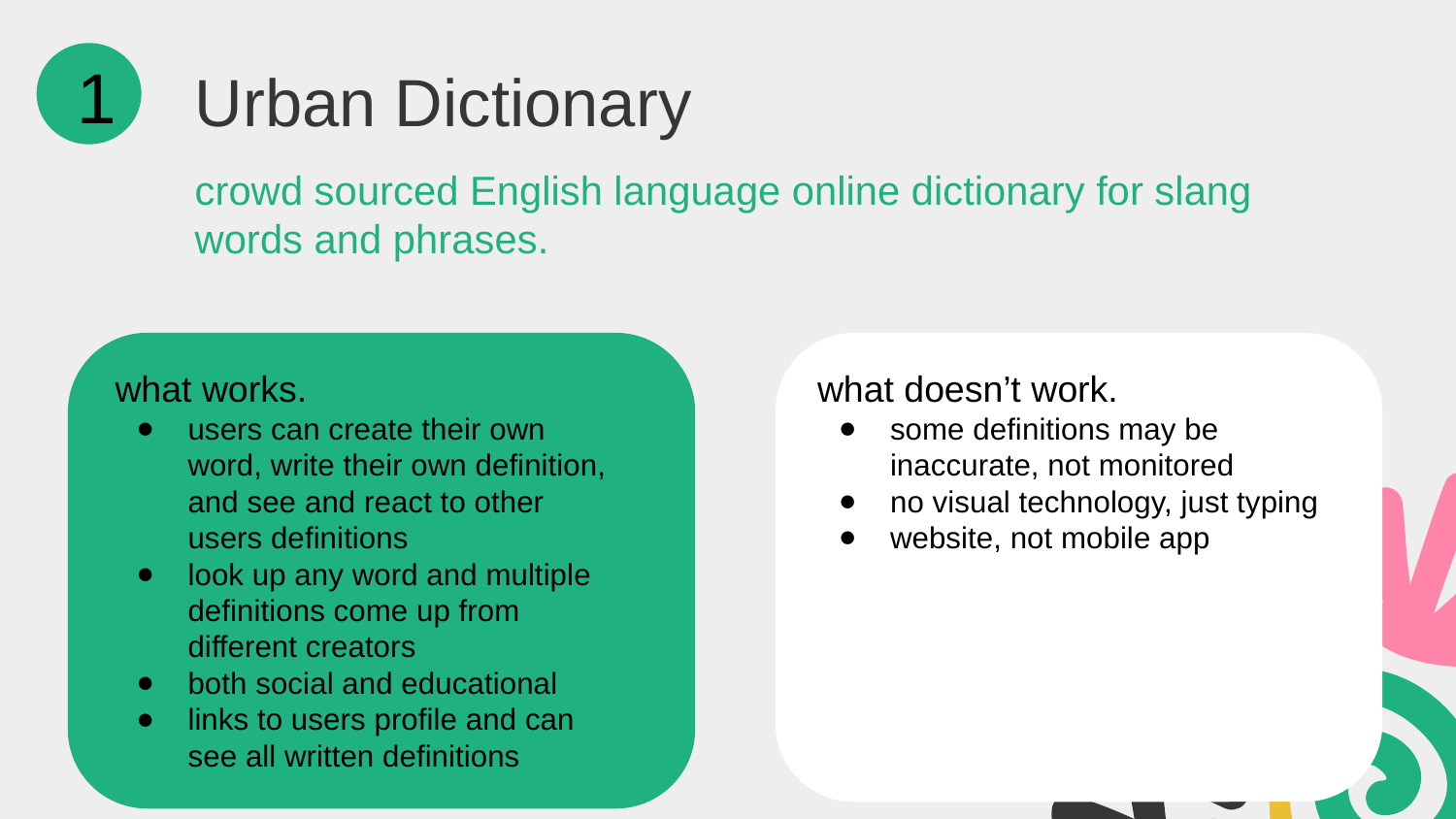

1

# Urban Dictionary

crowd sourced English language online dictionary for slang words and phrases.

what works.
users can create their own word, write their own definition, and see and react to other users definitions
look up any word and multiple definitions come up from different creators
both social and educational
links to users profile and can see all written definitions
what doesn’t work.
some definitions may be inaccurate, not monitored
no visual technology, just typing
website, not mobile app